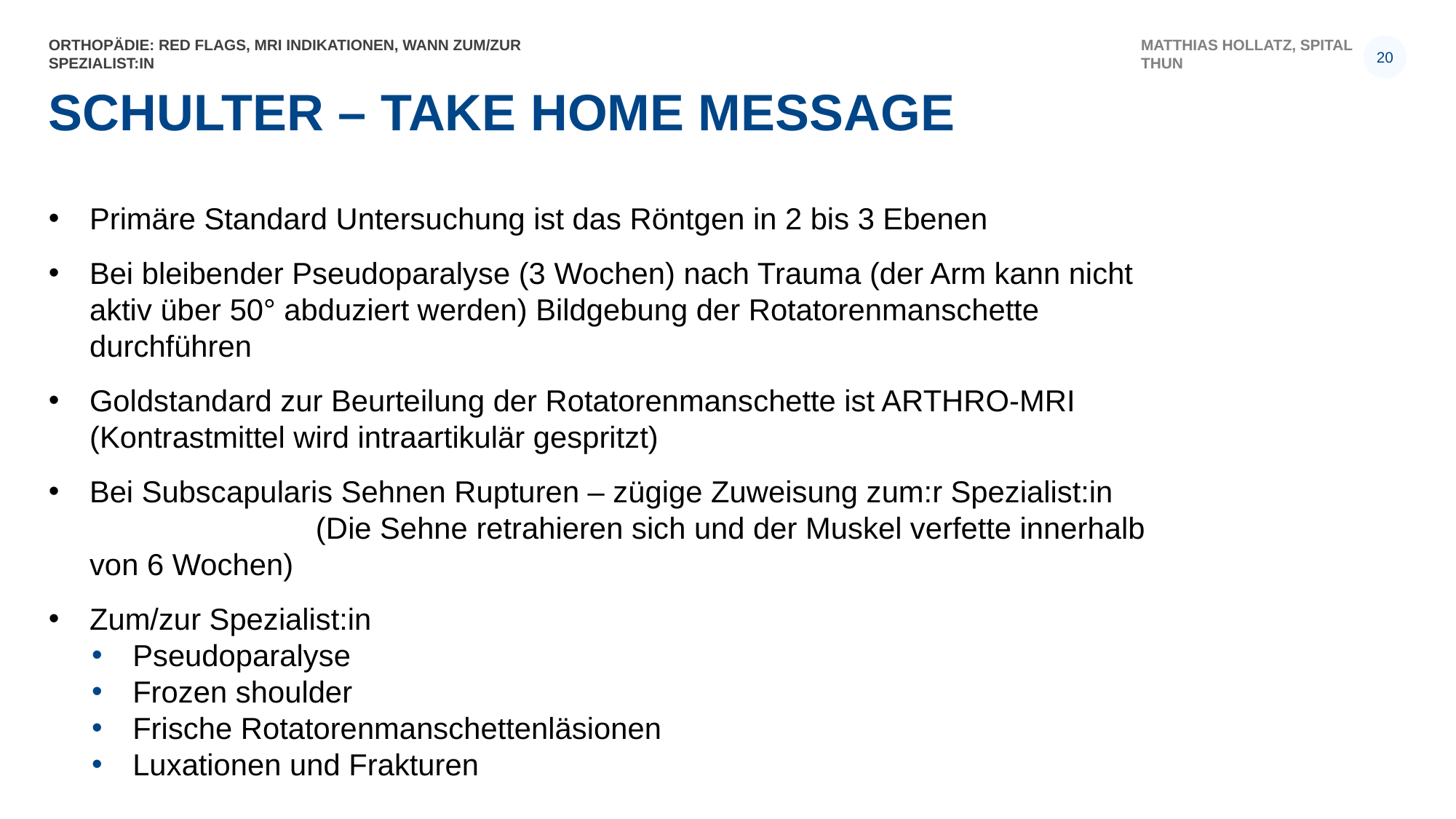

Orthopädie: Red Flags, MRI Indikationen, Wann zum/zur SpezialisT:in
Matthias Hollatz, Spital Thun
20
# Schulter – Take Home Message
Primäre Standard Untersuchung ist das Röntgen in 2 bis 3 Ebenen
Bei bleibender Pseudoparalyse (3 Wochen) nach Trauma (der Arm kann nicht aktiv über 50° abduziert werden) Bildgebung der Rotatorenmanschette durchführen
Goldstandard zur Beurteilung der Rotatorenmanschette ist ARTHRO-MRI  (Kontrastmittel wird intraartikulär gespritzt)
Bei Subscapularis Sehnen Rupturen – zügige Zuweisung zum:r Spezialist:in 	              (Die Sehne retrahieren sich und der Muskel verfette innerhalb von 6 Wochen)
Zum/zur Spezialist:in
Pseudoparalyse
Frozen shoulder
Frische Rotatorenmanschettenläsionen
Luxationen und Frakturen